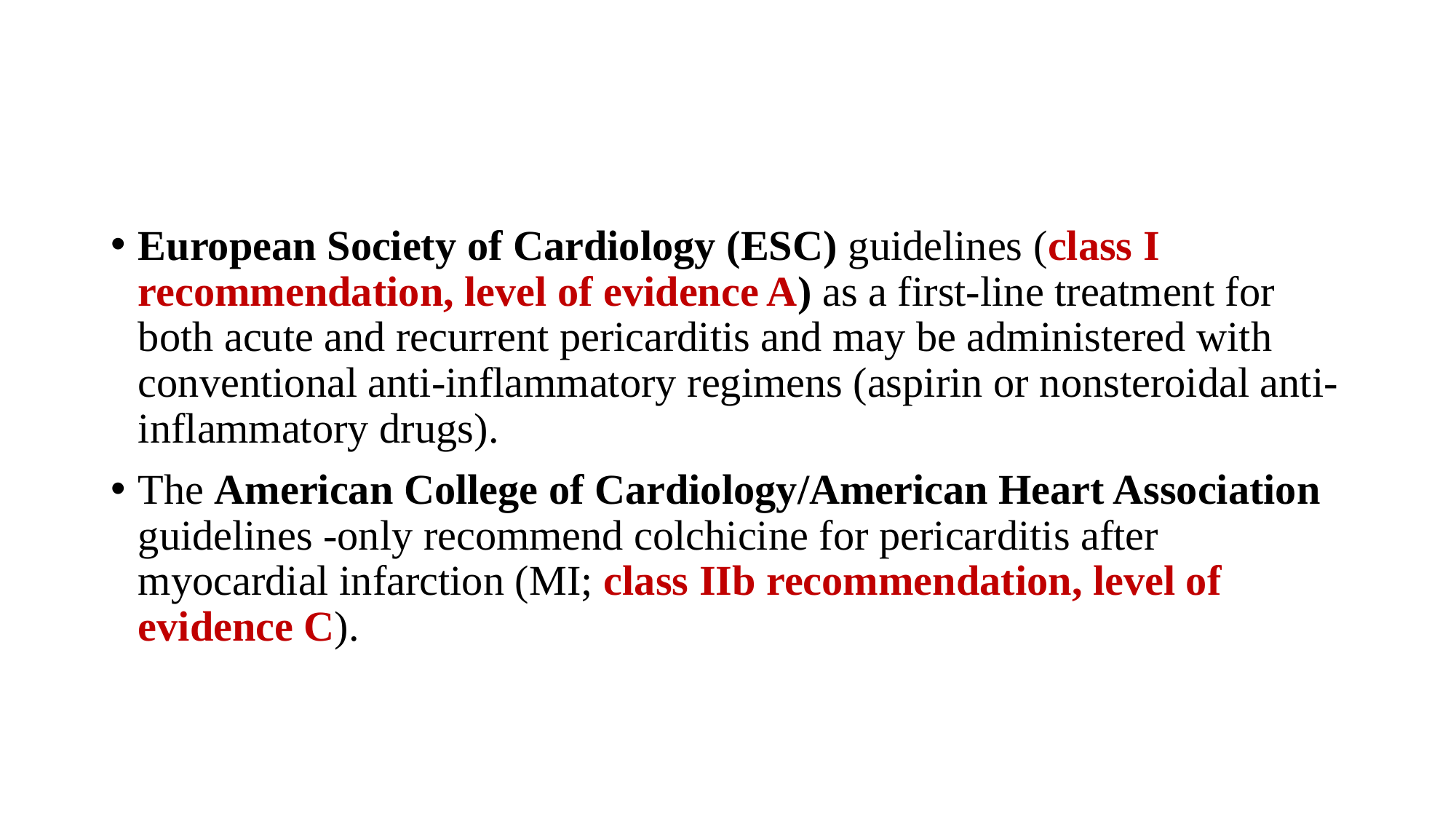

#
European Society of Cardiology (ESC) guidelines (class I recommendation, level of evidence A) as a first-line treatment for both acute and recurrent pericarditis and may be administered with conventional anti-inflammatory regimens (aspirin or nonsteroidal anti-inflammatory drugs).
The American College of Cardiology/American Heart Association guidelines -only recommend colchicine for pericarditis after myocardial infarction (MI; class IIb recommendation, level of evidence C).